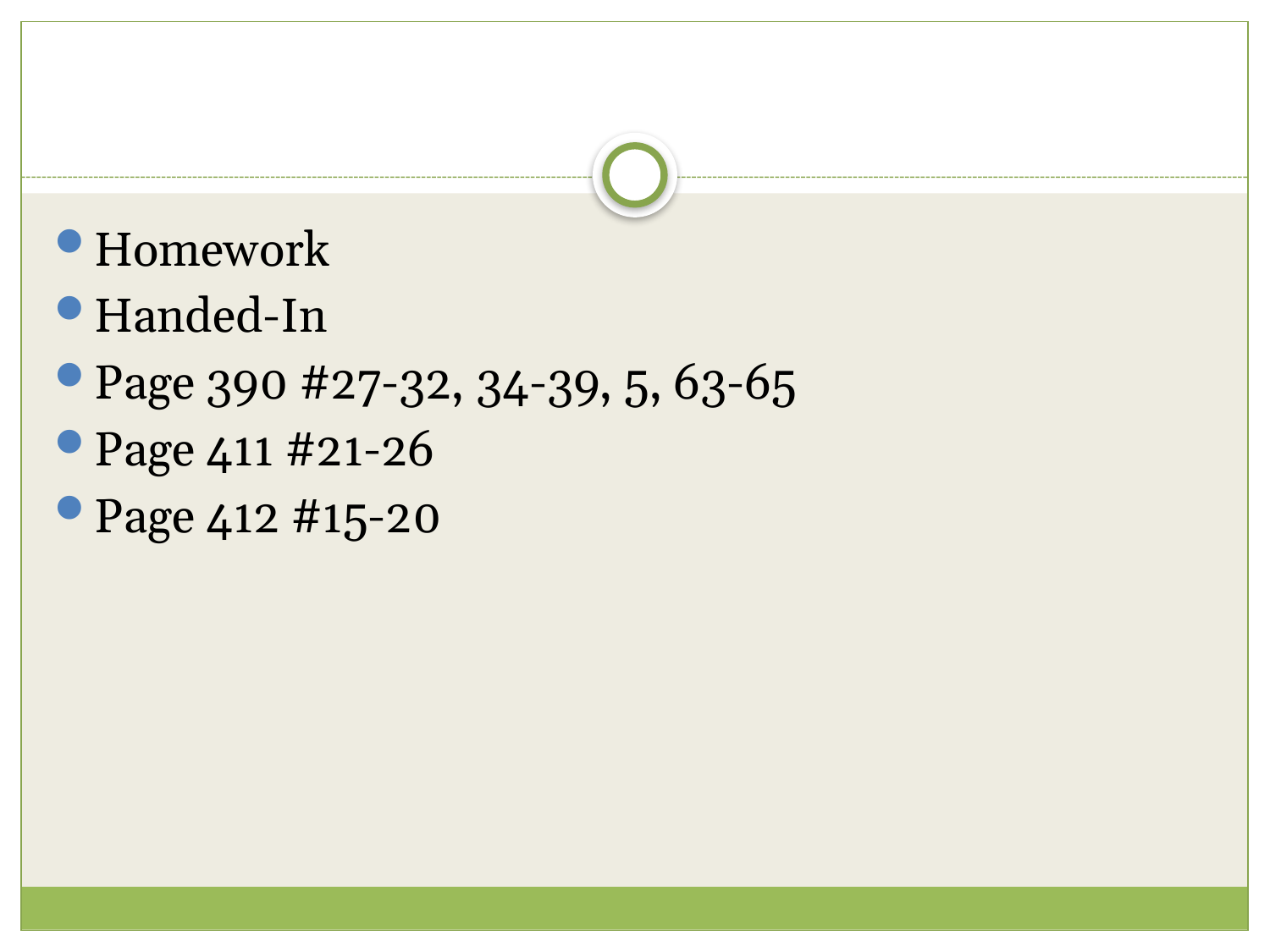

#
Homework
Handed-In
Page 390 #27-32, 34-39, 5, 63-65
Page 411 #21-26
Page 412 #15-20